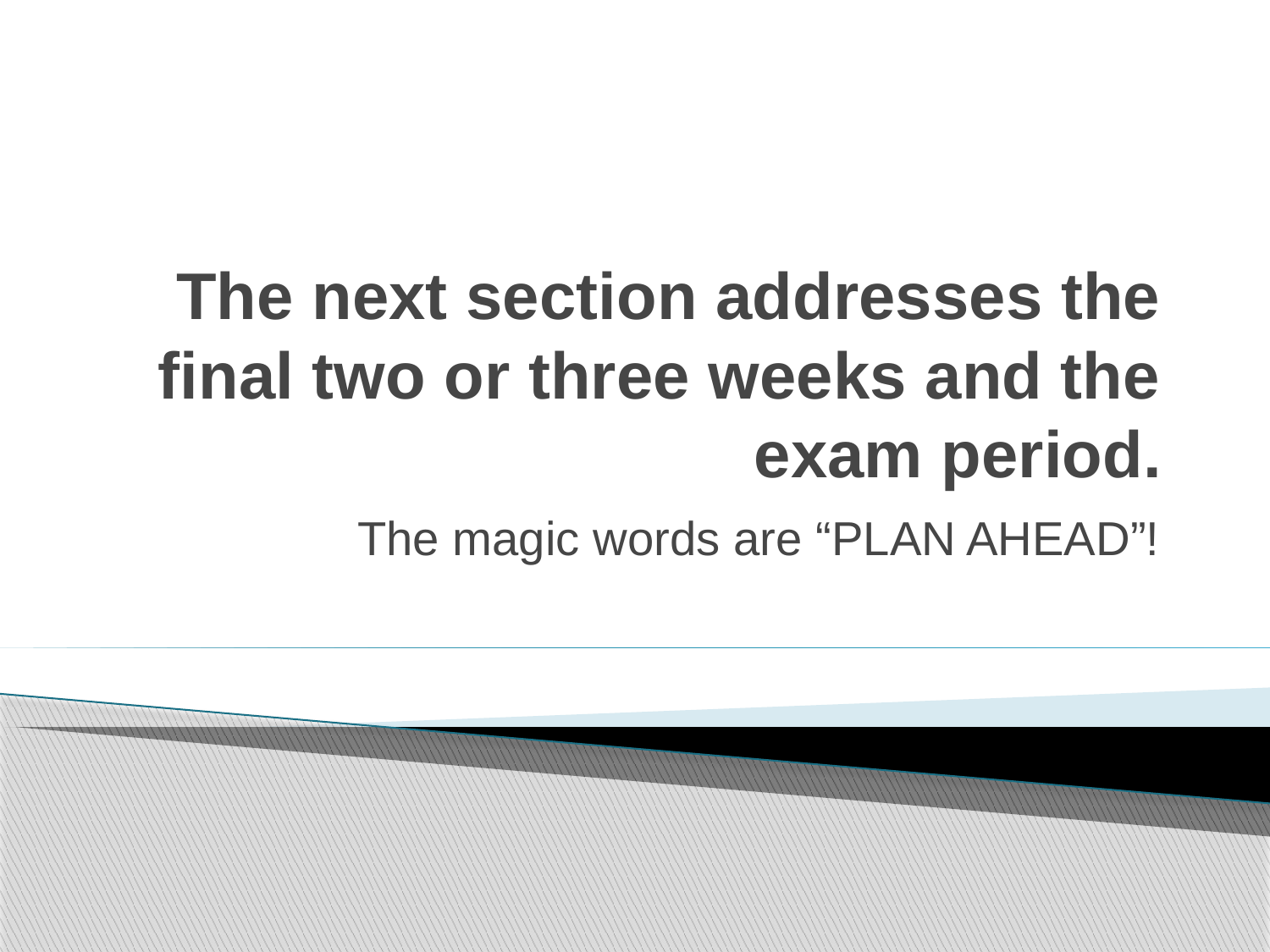

# The next section addresses the final two or three weeks and the exam period.
The magic words are “PLAN AHEAD”!